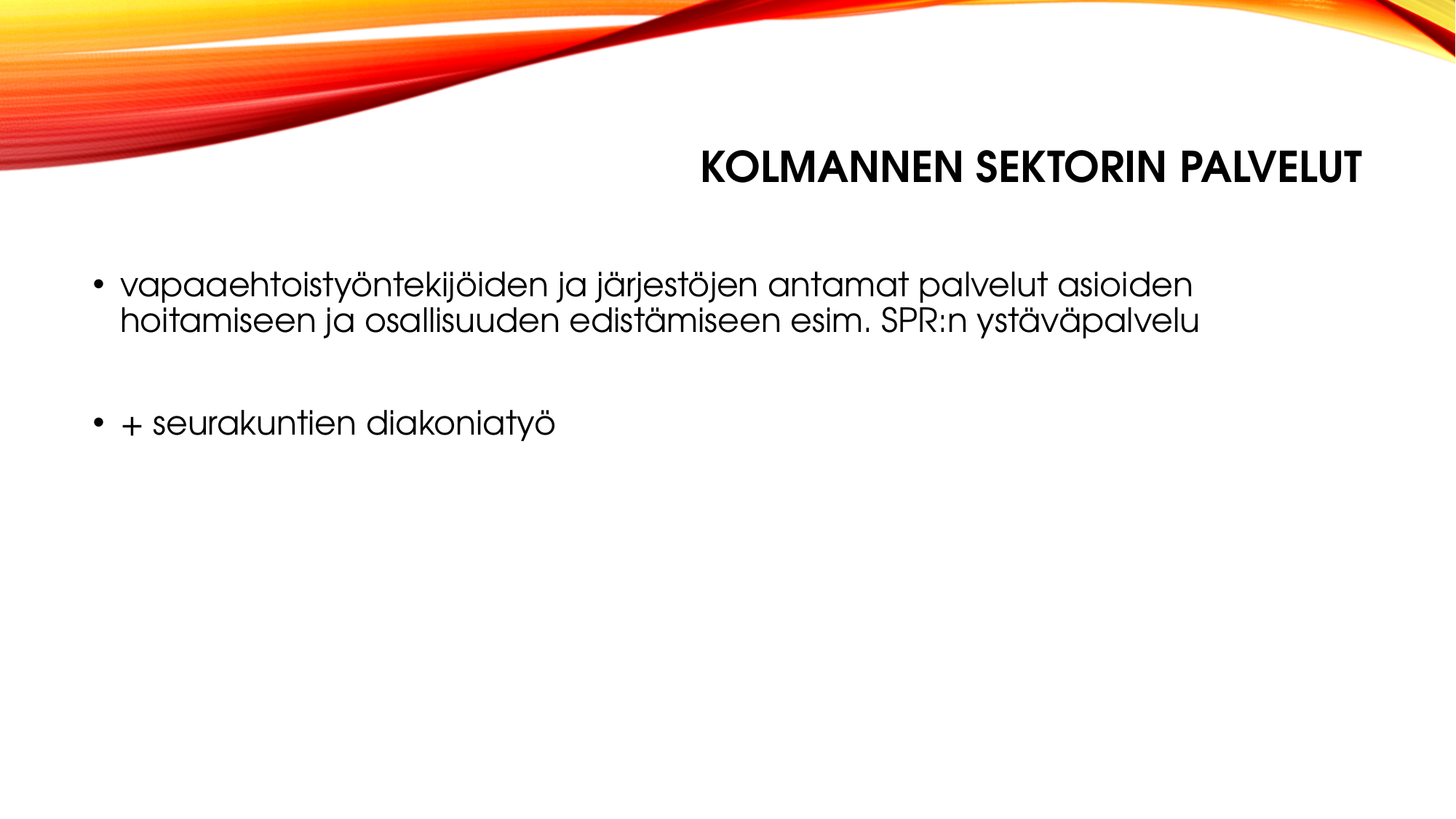

# Kolmannen sektorin palvelut
vapaaehtoistyöntekijöiden ja järjestöjen antamat palvelut asioiden hoitamiseen ja osallisuuden edistämiseen esim. SPR:n ystäväpalvelu

+ seurakuntien diakoniatyö